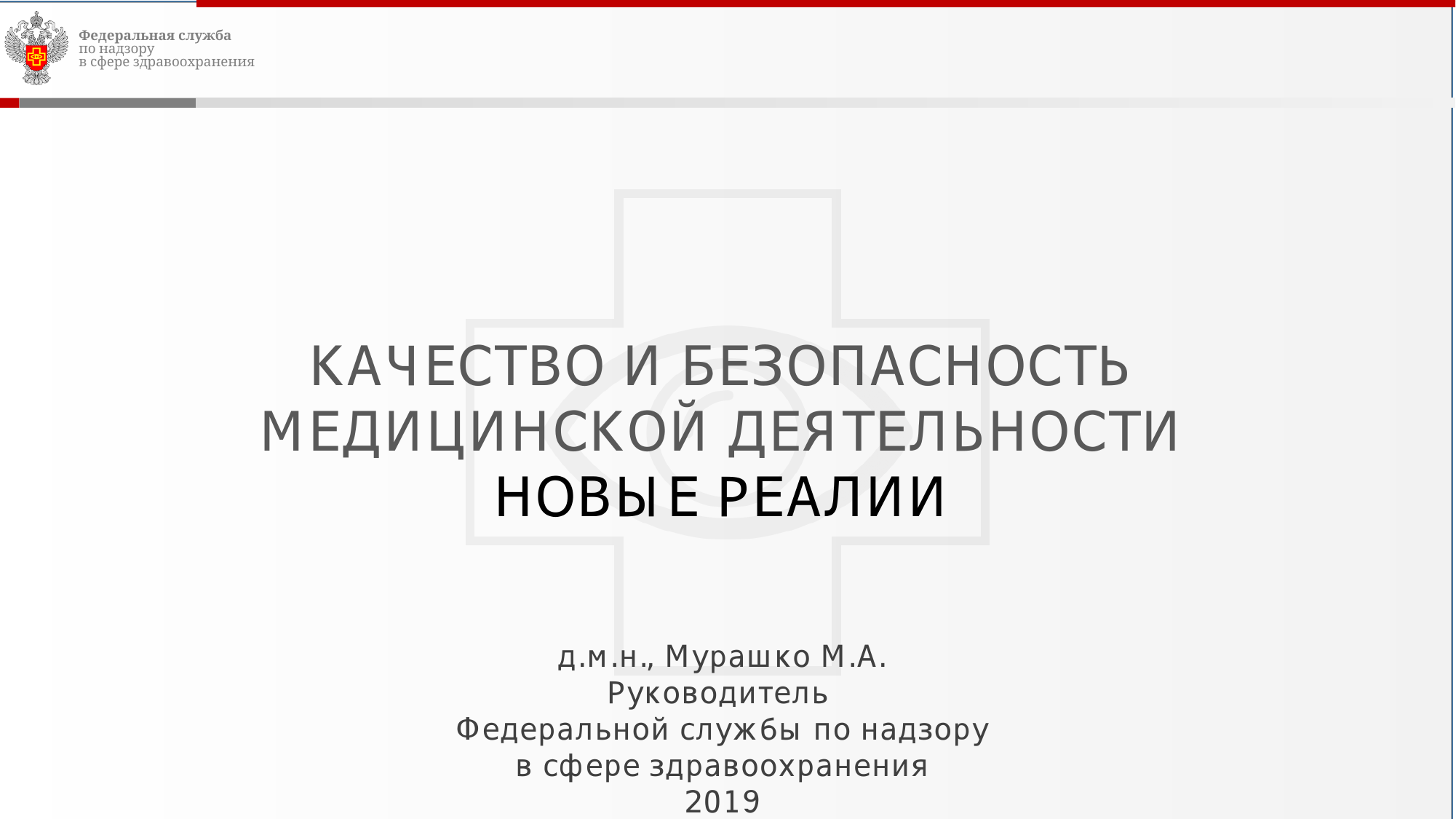

КАЧЕСТВО И БЕЗОПАСНОСТЬ
МЕДИЦИНСКОЙ ДЕЯТЕЛЬНОСТИ
НОВЫЕ РЕАЛИИ
д.м.н., Мурашко М.А.
Руководитель
 Федеральной службы по надзору
в сфере здравоохранения
2019